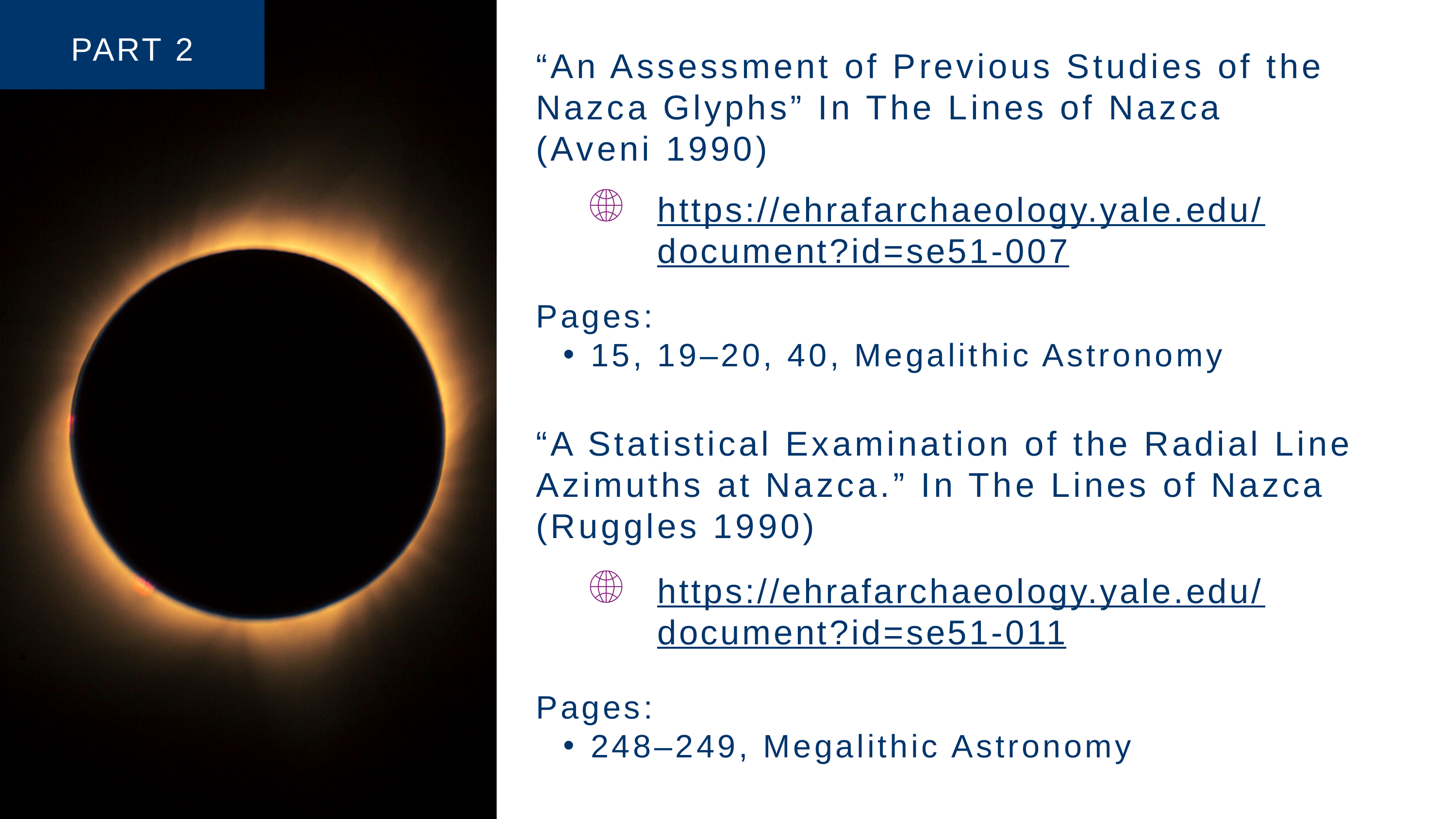

PART 2
“An Assessment of Previous Studies of the Nazca Glyphs” In The Lines of Nazca
(Aveni 1990)
https://ehrafarchaeology.yale.edu/document?id=se51-007
🌐
Pages:
15, 19–20, 40, Megalithic Astronomy
“A Statistical Examination of the Radial Line Azimuths at Nazca.” In The Lines of Nazca (Ruggles 1990)
https://ehrafarchaeology.yale.edu/document?id=se51-011
🌐
Pages:
248–249, Megalithic Astronomy